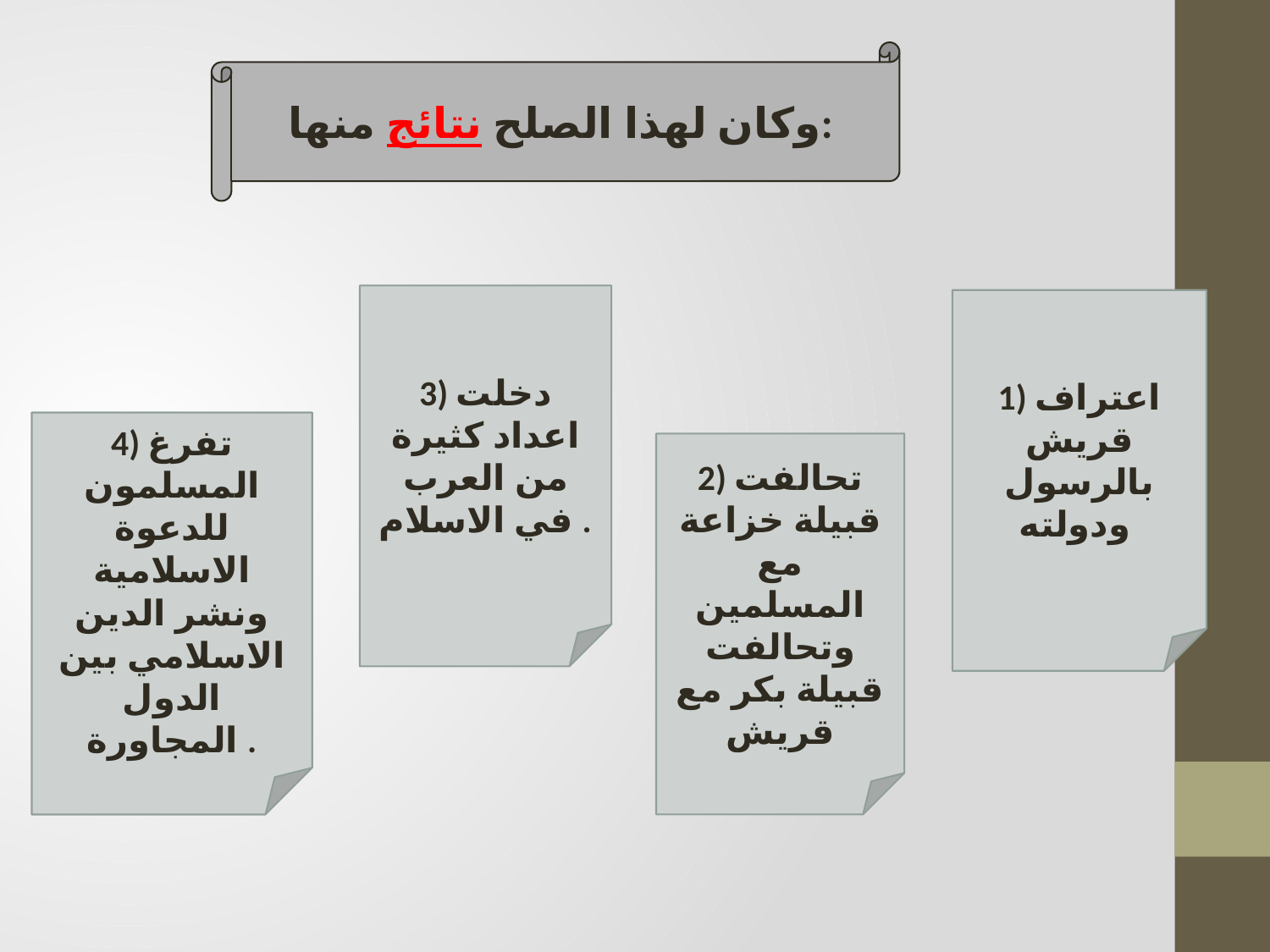

وكان لهذا الصلح نتائج منها:
3) دخلت اعداد كثيرة من العرب في الاسلام .
1) اعتراف قريش بالرسول ودولته
4) تفرغ المسلمون للدعوة الاسلامية ونشر الدين الاسلامي بين الدول المجاورة .
2) تحالفت قبيلة خزاعة مع المسلمين وتحالفت قبيلة بكر مع قريش